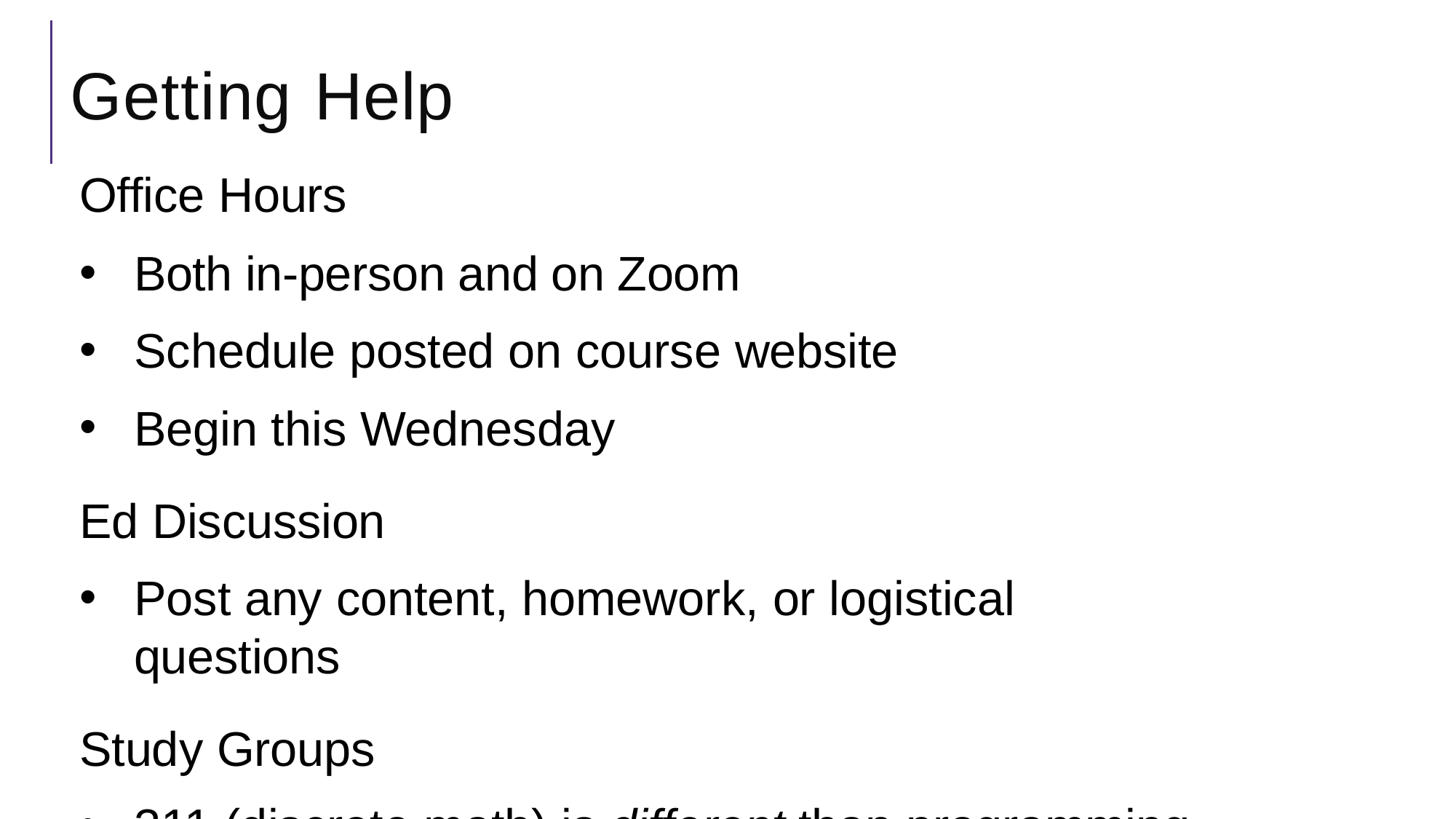

# Getting Help
Office Hours
Both in-person and on Zoom
Schedule posted on course website
Begin this Wednesday
Ed Discussion
Post any content, homework, or logistical questions
Study Groups
311 (discrete math) is different than programming